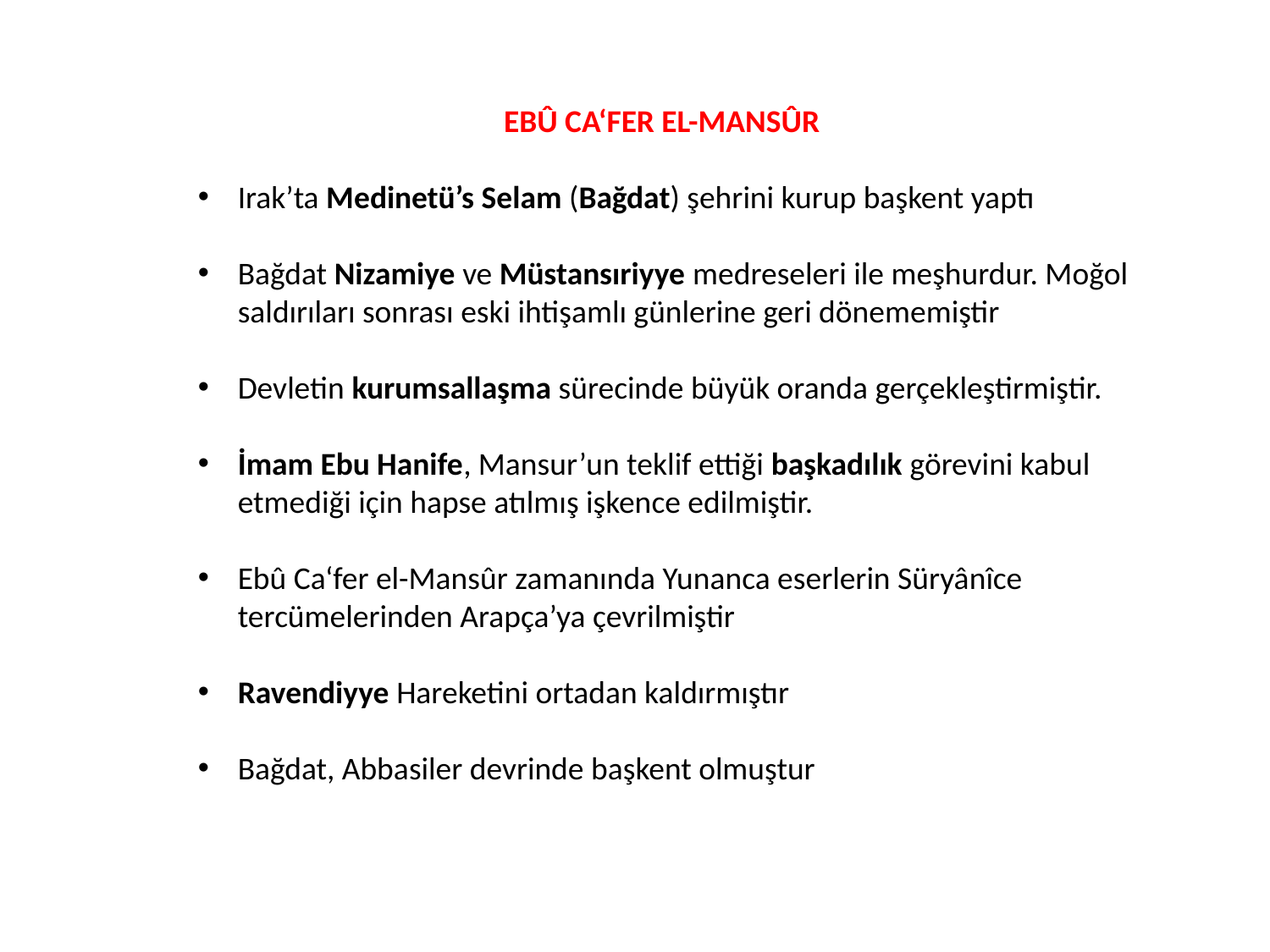

EBÛ CA‘FER EL-MANSÛR

Irak’ta Medinetü’s Selam (Bağdat) şehrini kurup başkent yaptı

Bağdat Nizamiye ve Müstansıriyye medreseleri ile meşhurdur. Moğol saldırıları sonrası eski ihtişamlı günlerine geri dönememiştir

Devletin kurumsallaşma sürecinde büyük oranda gerçekleştirmiştir.

İmam Ebu Hanife, Mansur’un teklif ettiği başkadılık görevini kabul etmediği için hapse atılmış işkence edilmiştir.

Ebû Ca‘fer el-Mansûr zamanında Yunanca eserlerin Süryânîce tercümelerinden Arapça’ya çevrilmiştir

Ravendiyye Hareketini ortadan kaldırmıştır

Bağdat, Abbasiler devrinde başkent olmuştur